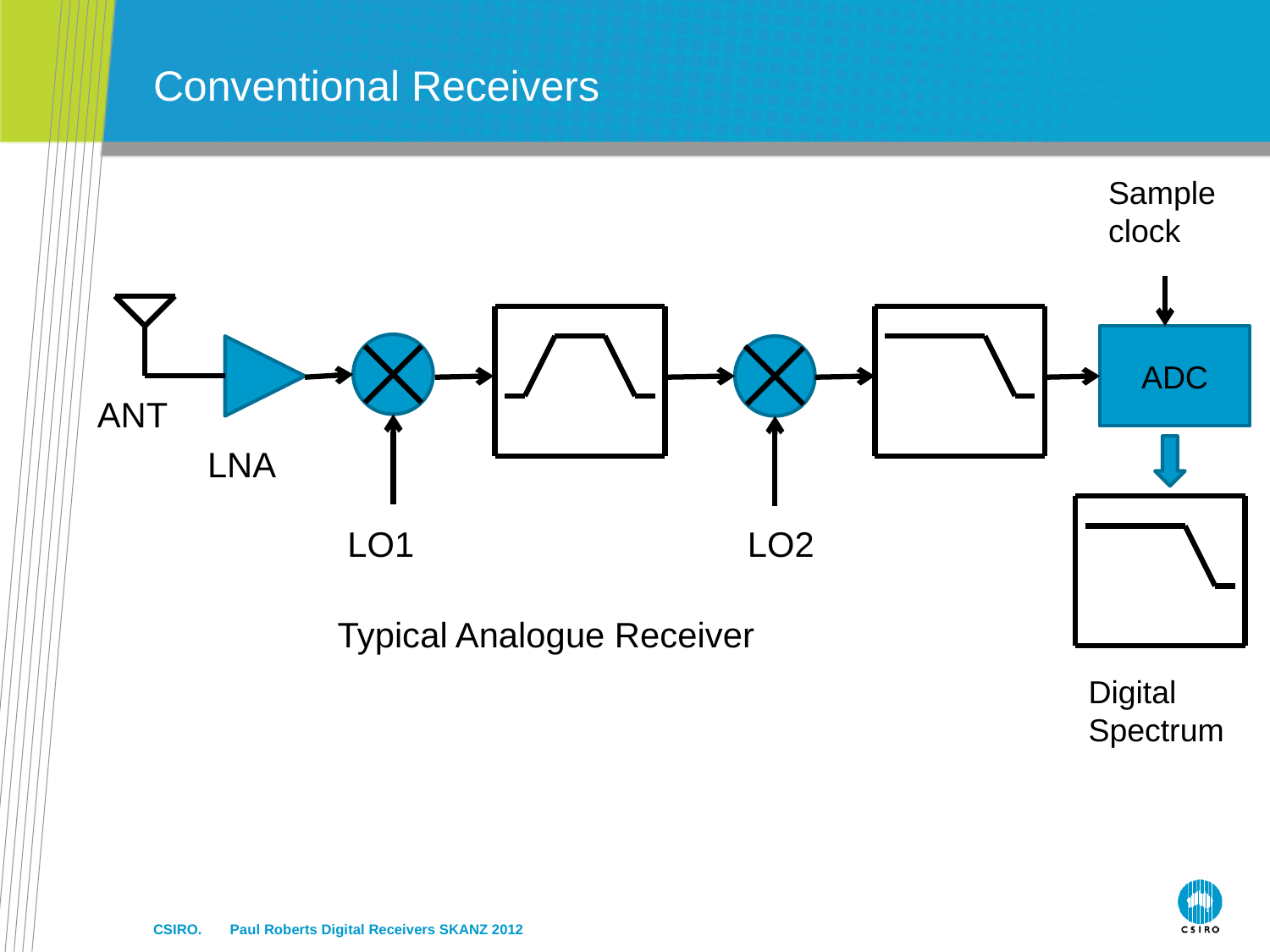

# Conventional Receivers
Sample
clock
ADC

ANT
LNA

LO1
LO2
Typical Analogue Receiver
Digital
Spectrum
CSIRO.       Paul Roberts Digital Receivers SKANZ 2012